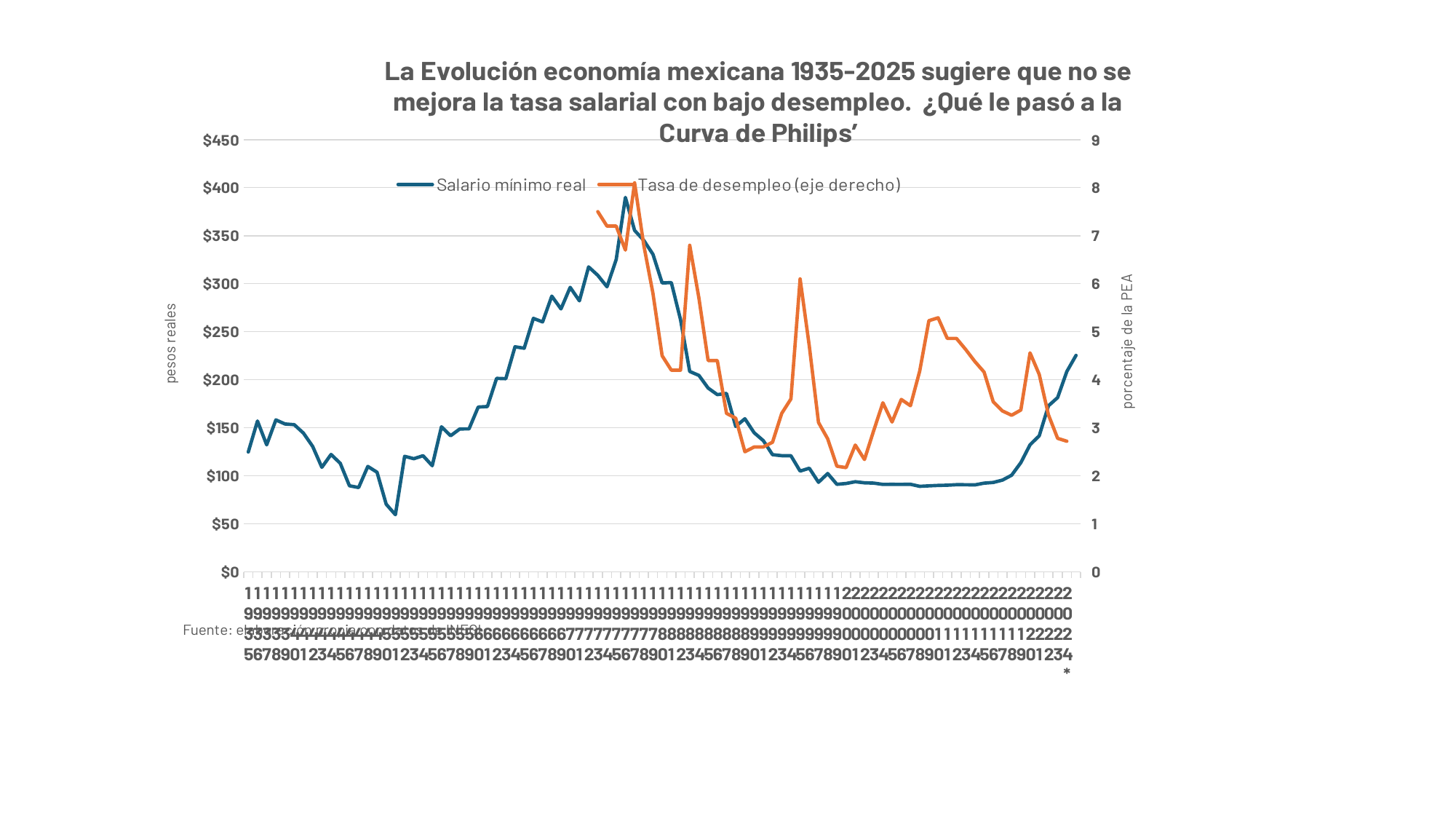

### Chart: La Evolución economía mexicana 1935-2025 sugiere que no se mejora la tasa salarial con bajo desempleo.  ¿Qué le pasó a la Curva de Philips’

| Category | Salario mínimo real | Tasa de desempleo (eje derecho) |
|---|---|---|
| 1935 | 124.79 | None |
| 1936 | 157.03 | None |
| 1937 | 132.24 | None |
| 1938 | 158.22 | None |
| 1939 | 153.95 | None |
| 1940 | 153.2 | None |
| 1941 | 144.4 | None |
| 1942 | 130.59 | None |
| 1943 | 108.86 | None |
| 1944 | 122.23 | None |
| 1945 | 113.06 | None |
| 1946 | 89.66 | None |
| 1947 | 87.81 | None |
| 1948 | 109.77 | None |
| 1949 | 103.73 | None |
| 1950 | 70.39 | None |
| 1951 | 59.53 | None |
| 1952 | 120.3 | None |
| 1953 | 117.84 | None |
| 1954 | 120.91 | None |
| 1955 | 110.48 | None |
| 1956 | 151.04 | None |
| 1957 | 141.71 | None |
| 1958 | 148.79 | None |
| 1959 | 148.86 | None |
| 1960 | 171.57 | None |
| 1961 | 172.13 | None |
| 1962 | 201.45 | None |
| 1963 | 201.05 | None |
| 1964 | 234.34 | None |
| 1965 | 232.83 | None |
| 1966 | 263.93 | None |
| 1967 | 260.21 | None |
| 1968 | 287.07 | None |
| 1969 | 273.75 | None |
| 1970 | 296.18 | None |
| 1971 | 282.19 | None |
| 1972 | 317.46 | None |
| 1973 | 308.71 | 7.5 |
| 1974 | 296.79 | 7.2 |
| 1975 | 325.1 | 7.2 |
| 1976 | 389.82 | 6.7 |
| 1977 | 355.48 | 8.1 |
| 1978 | 345.11 | 6.8 |
| 1979 | 330.68 | 5.8 |
| 1980 | 300.8 | 4.5 |
| 1981 | 301.15 | 4.2 |
| 1982 | 262.52 | 4.2 |
| 1983 | 208.65 | 6.8 |
| 1984 | 204.54 | 5.7 |
| 1985 | 191.34 | 4.4 |
| 1986 | 184.51 | 4.4 |
| 1987 | 185.73 | 3.3 |
| 1988 | 151.43 | 3.2 |
| 1989 | 159.4 | 2.5 |
| 1990 | 144.84 | 2.6 |
| 1991 | 136.57 | 2.6 |
| 1992 | 122.01 | 2.7 |
| 1993 | 120.93 | 3.3 |
| 1994 | 120.88 | 3.6 |
| 1995 | 104.96 | 6.1 |
| 1996 | 107.89 | 4.7 |
| 1997 | 93.23 | 3.11 |
| 1998 | 102.38 | 2.77 |
| 1999 | 91.15 | 2.2 |
| 2000 | 92.03 | 2.17 |
| 2001 | 93.85 | 2.64 |
| 2002 | 92.75 | 2.34 |
| 2003 | 92.38 | 2.94 |
| 2004 | 91.02 | 3.52 |
| 2005 | 91.12 | 3.12 |
| 2006 | 91.07 | 3.59 |
| 2007 | 91.2 | 3.46 |
| 2008 | 89.03 | 4.18 |
| 2009 | 89.57 | 5.23 |
| 2010 | 89.96 | 5.29 |
| 2011 | 90.21 | 4.86 |
| 2012 | 90.75 | 4.86 |
| 2013 | 90.69 | 4.63 |
| 2014 | 90.54 | 4.38 |
| 2015 | 92.35 | 4.16 |
| 2016 | 93.09 | 3.54 |
| 2017 | 95.54 | 3.35 |
| 2018 | 100.61 | 3.26 |
| 2019 | 113.7 | 3.37 |
| 2020 | 132.28 | 4.56 |
| 2021 | 141.7 | 4.11 |
| 2022 | 172.9 | 3.27 |
| 2023 | 181.4 | 2.78 |
| 2024* | 208.61 | 2.72 |